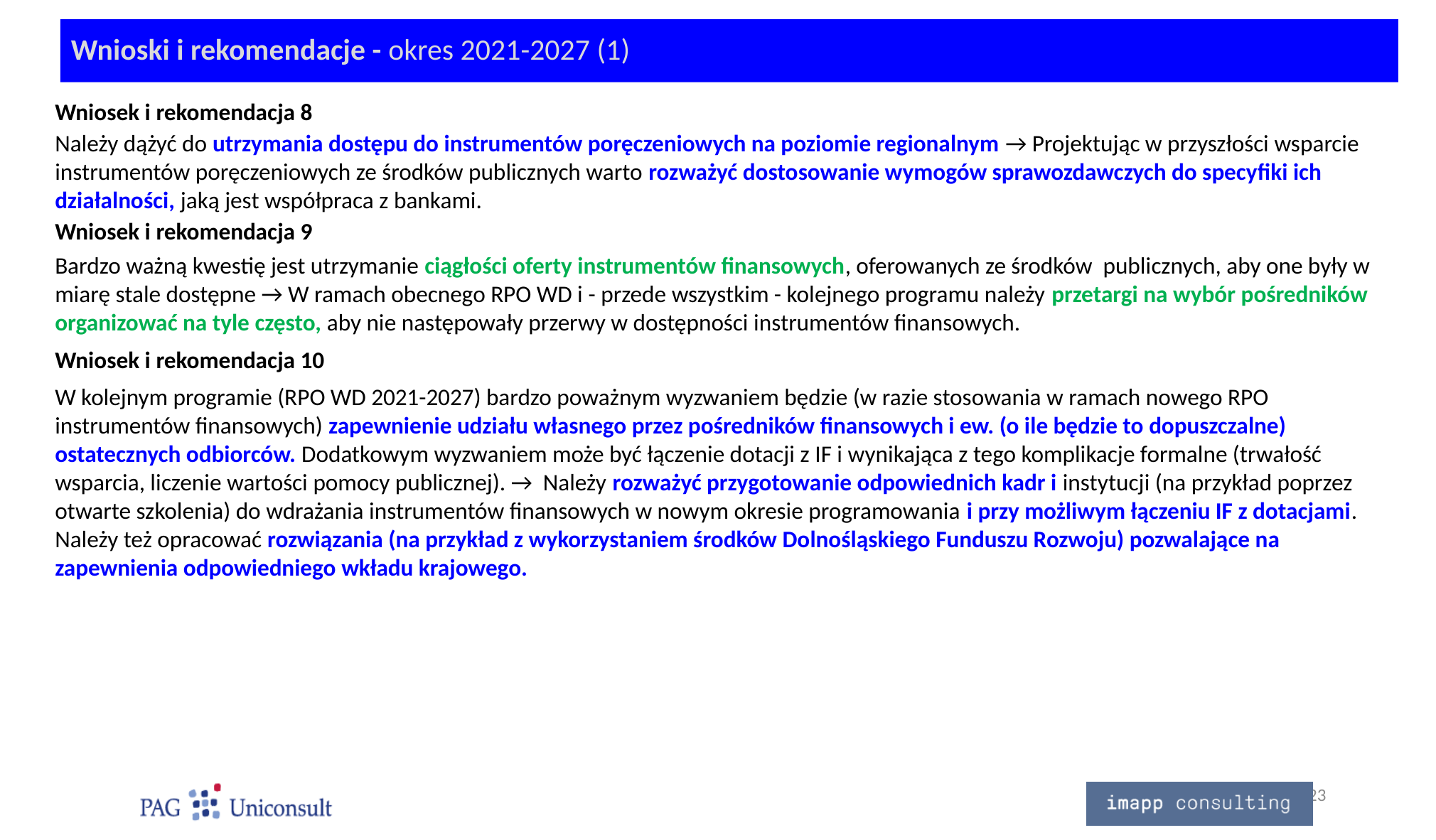

# Wnioski i rekomendacje - okres 2021-2027 (1)
Wniosek i rekomendacja 8
Należy dążyć do utrzymania dostępu do instrumentów poręczeniowych na poziomie regionalnym → Projektując w przyszłości wsparcie instrumentów poręczeniowych ze środków publicznych warto rozważyć dostosowanie wymogów sprawozdawczych do specyfiki ich działalności, jaką jest współpraca z bankami.
Wniosek i rekomendacja 9
Bardzo ważną kwestię jest utrzymanie ciągłości oferty instrumentów finansowych, oferowanych ze środków  publicznych, aby one były w miarę stale dostępne → W ramach obecnego RPO WD i - przede wszystkim - kolejnego programu należy przetargi na wybór pośredników organizować na tyle często, aby nie następowały przerwy w dostępności instrumentów finansowych.
Wniosek i rekomendacja 10
W kolejnym programie (RPO WD 2021-2027) bardzo poważnym wyzwaniem będzie (w razie stosowania w ramach nowego RPO instrumentów finansowych) zapewnienie udziału własnego przez pośredników finansowych i ew. (o ile będzie to dopuszczalne) ostatecznych odbiorców. Dodatkowym wyzwaniem może być łączenie dotacji z IF i wynikająca z tego komplikacje formalne (trwałość wsparcia, liczenie wartości pomocy publicznej). →  Należy rozważyć przygotowanie odpowiednich kadr i instytucji (na przykład poprzez otwarte szkolenia) do wdrażania instrumentów finansowych w nowym okresie programowania i przy możliwym łączeniu IF z dotacjami. Należy też opracować rozwiązania (na przykład z wykorzystaniem środków Dolnośląskiego Funduszu Rozwoju) pozwalające na zapewnienia odpowiedniego wkładu krajowego.

23